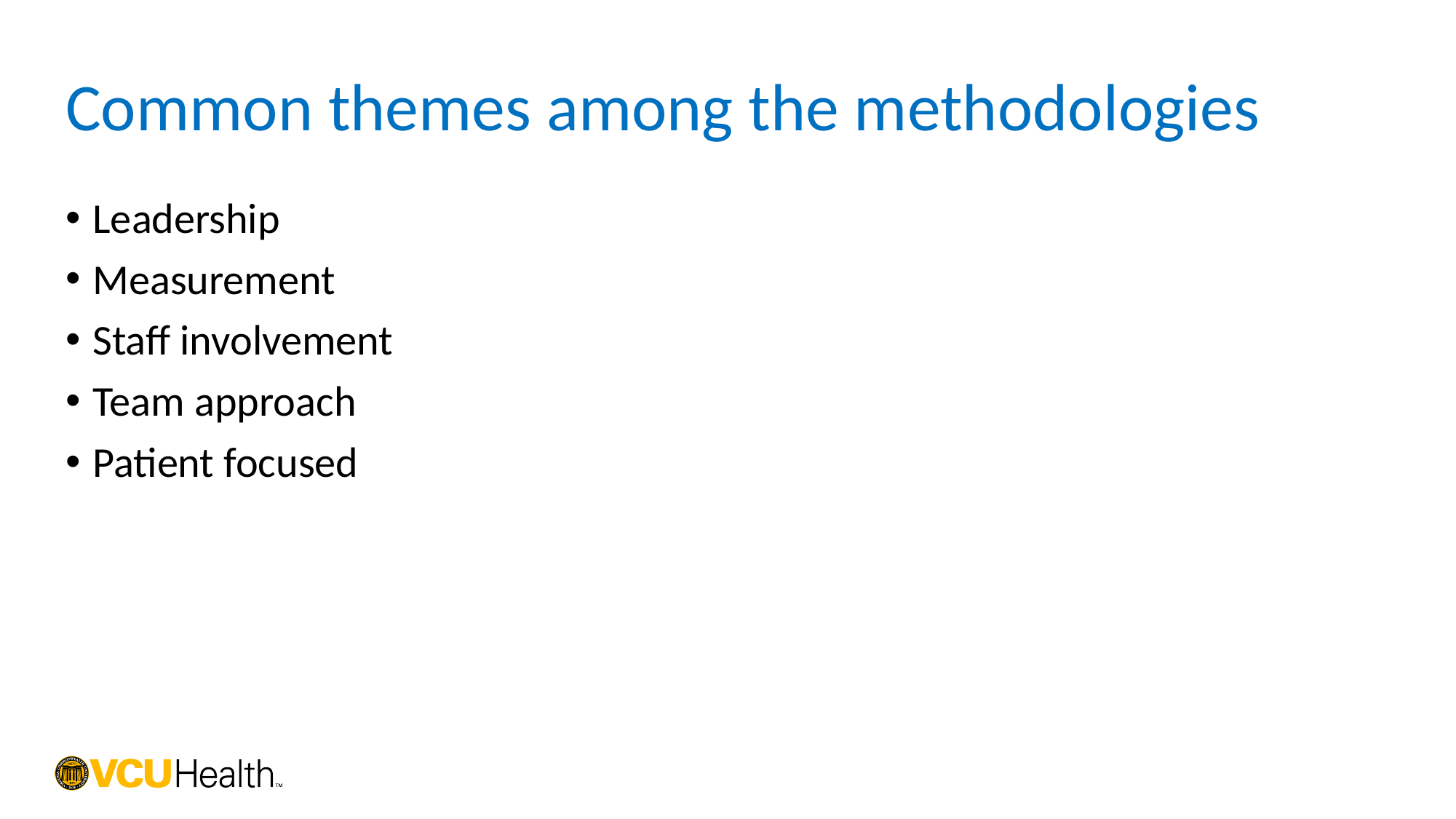

# Common themes among the methodologies
Leadership
Measurement
Staff involvement
Team approach
Patient focused